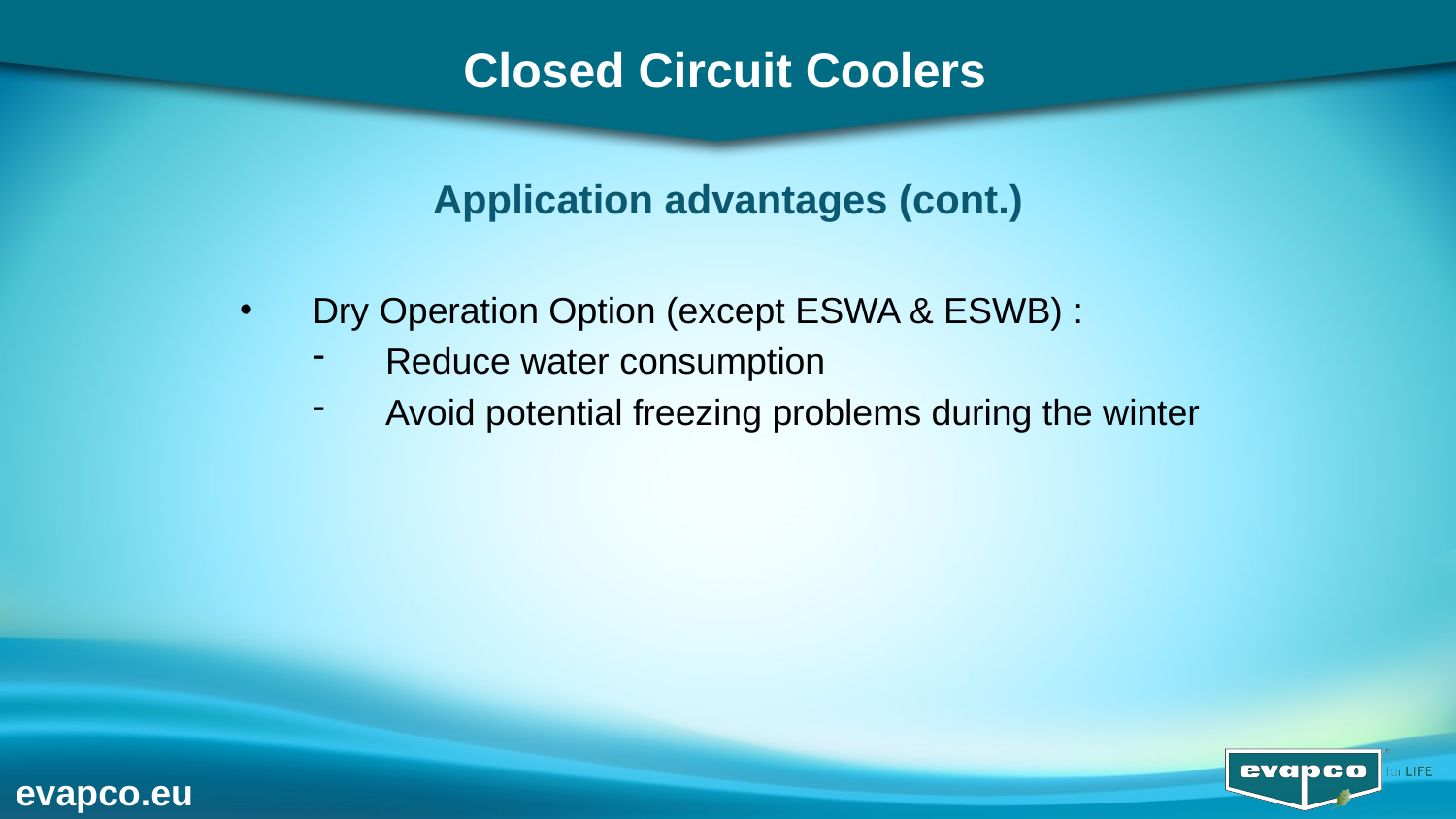

# Closed Circuit Coolers
Application advantages (cont.)
Dry Operation Option (except ESWA & ESWB) :
Reduce water consumption
Avoid potential freezing problems during the winter